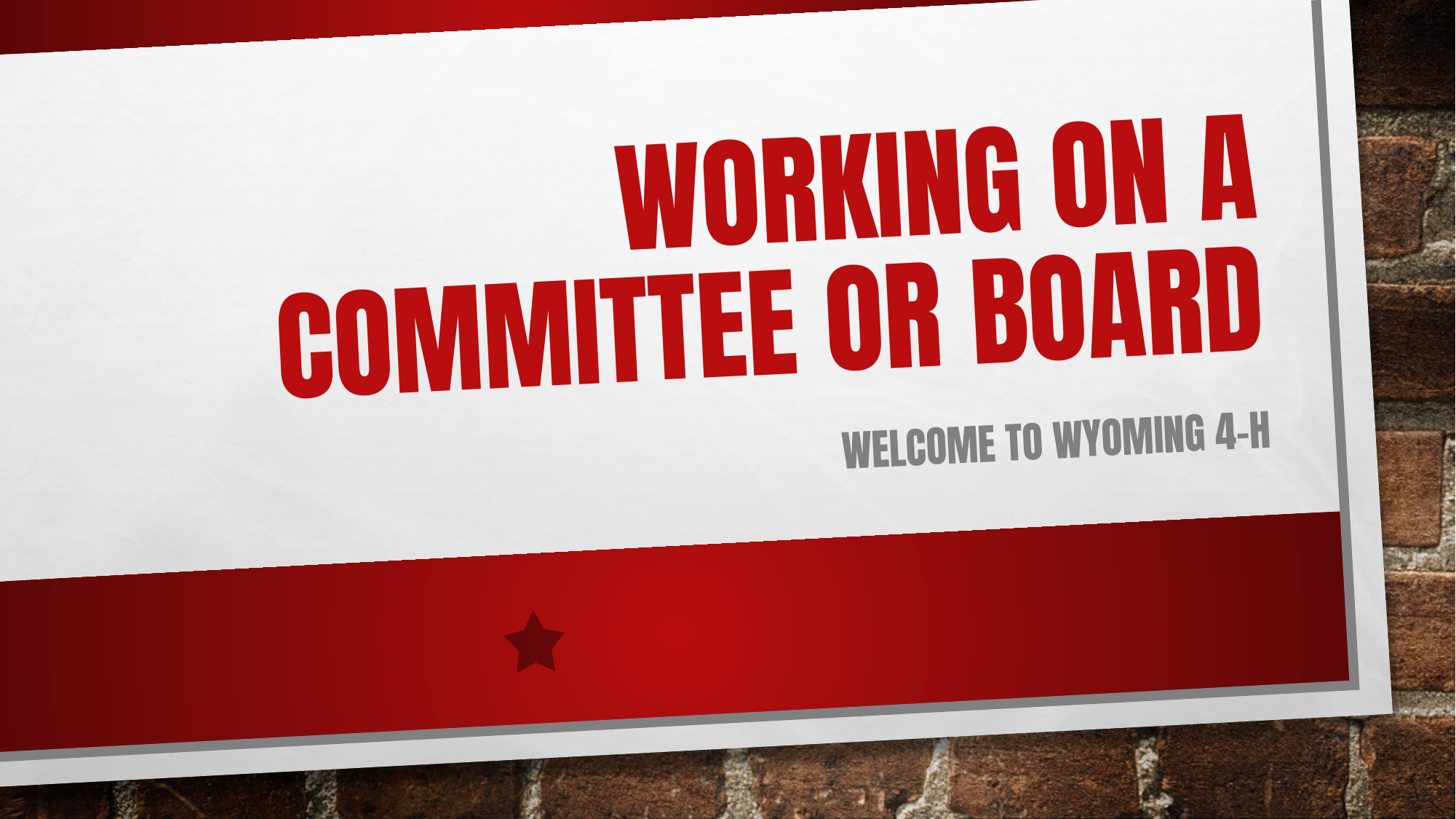

# Working on a committee or board
Welcome to Wyoming 4-H